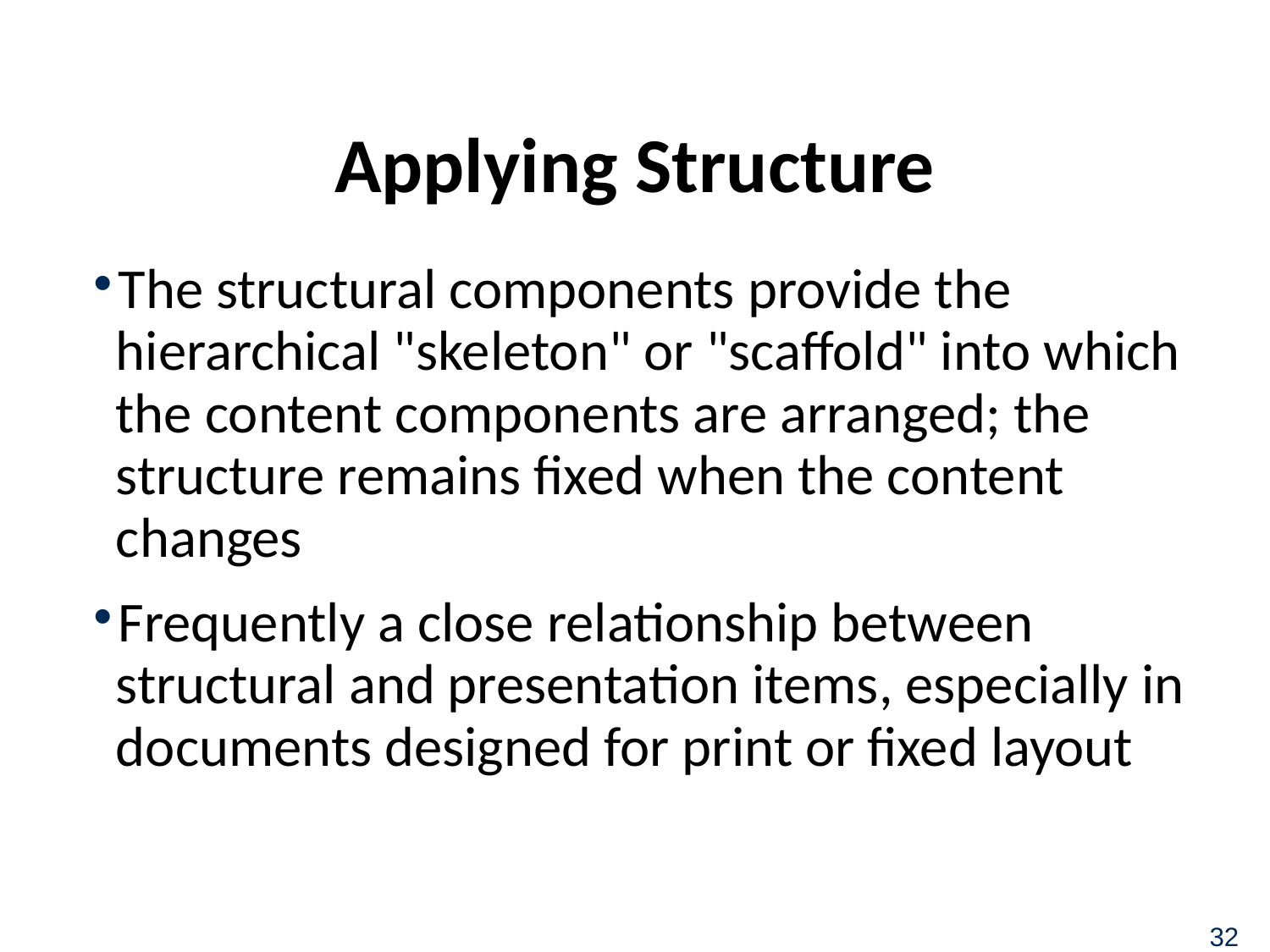

# Applying Structure
The structural components provide the hierarchical "skeleton" or "scaffold" into which the content components are arranged; the structure remains fixed when the content changes
Frequently a close relationship between structural and presentation items, especially in documents designed for print or fixed layout
32